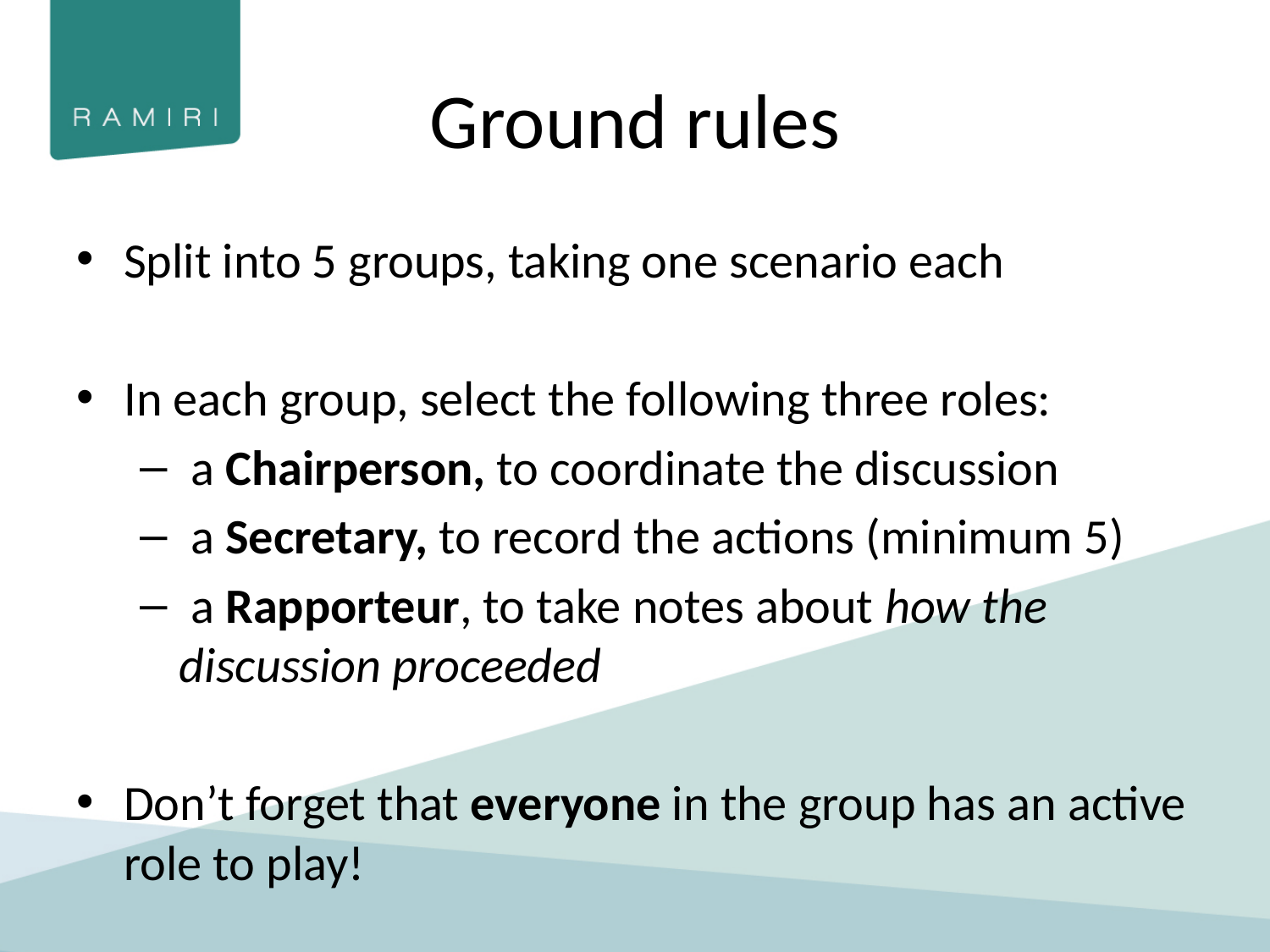

# Ground rules
Split into 5 groups, taking one scenario each

In each group, select the following three roles:
 a Chairperson, to coordinate the discussion
 a Secretary, to record the actions (minimum 5)
 a Rapporteur, to take notes about how the discussion proceeded

Don’t forget that everyone in the group has an active role to play!